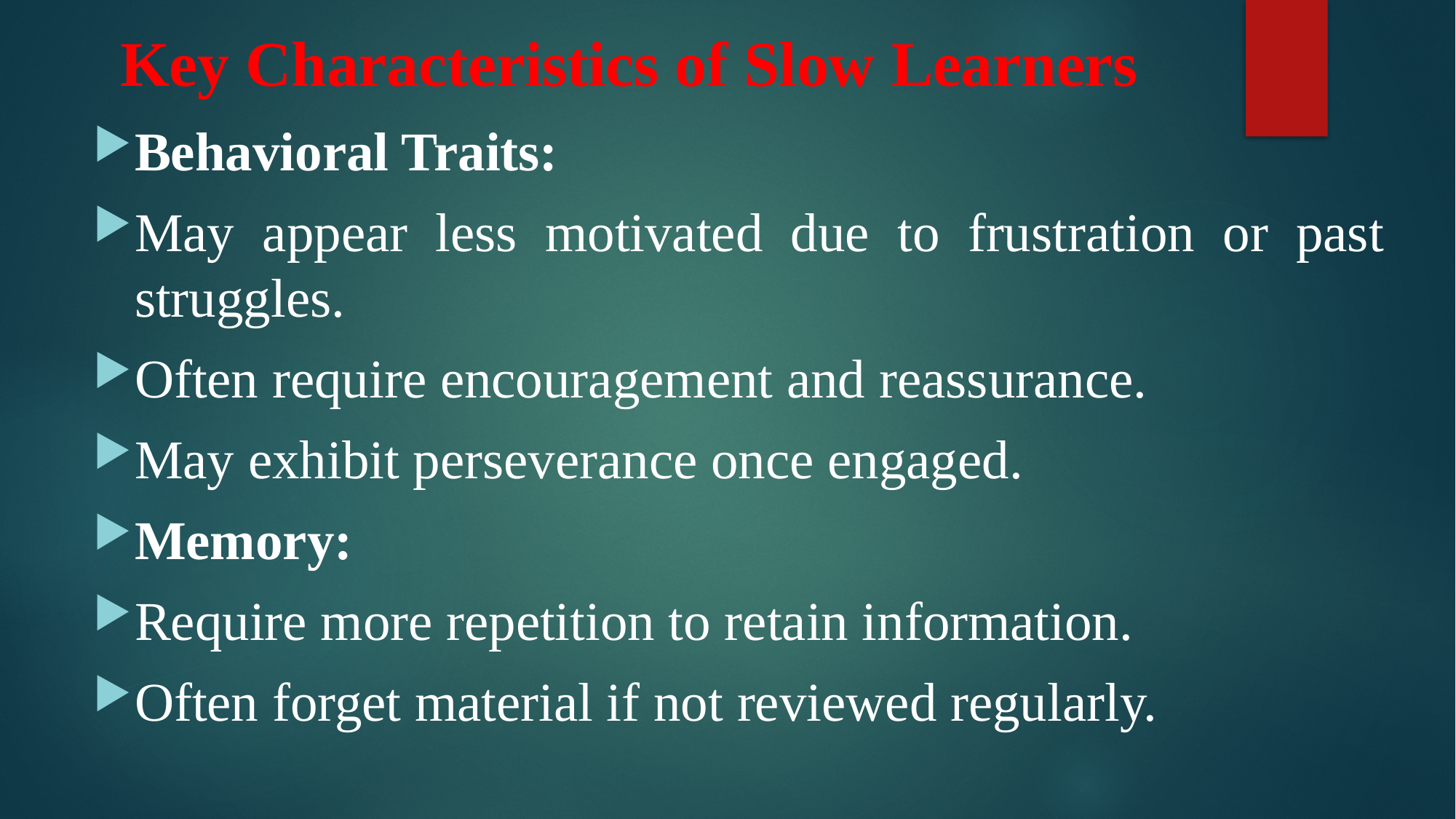

# Key Characteristics of Slow Learners
Behavioral Traits:
May appear less motivated due to frustration or past struggles.
Often require encouragement and reassurance.
May exhibit perseverance once engaged.
Memory:
Require more repetition to retain information.
Often forget material if not reviewed regularly.